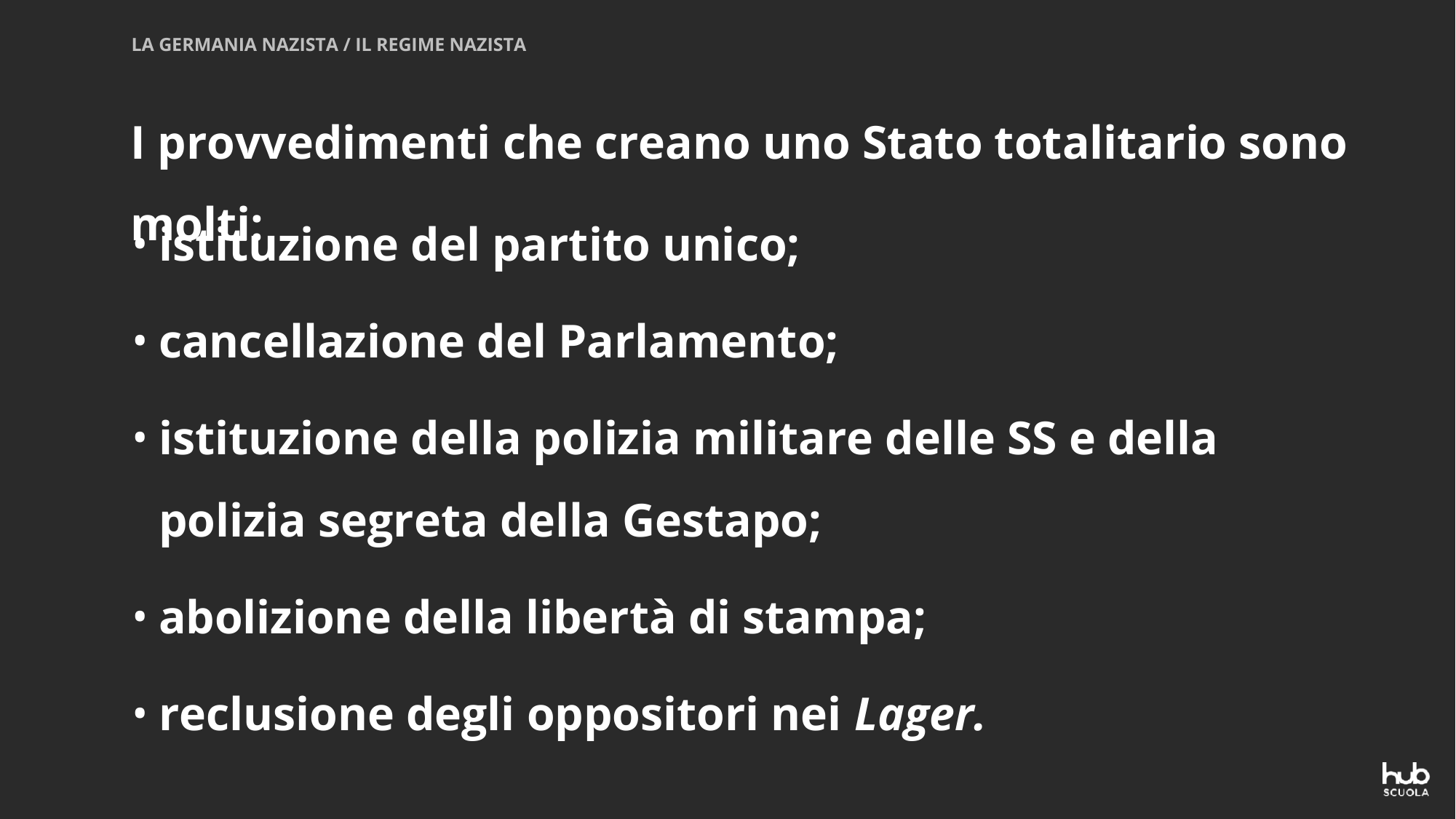

LA GERMANIA NAZISTA / IL REGIME NAZISTA
I provvedimenti che creano uno Stato totalitario sono molti:
istituzione del partito unico;
cancellazione del Parlamento;
istituzione della polizia militare delle SS e della polizia segreta della Gestapo;
abolizione della libertà di stampa;
reclusione degli oppositori nei Lager.